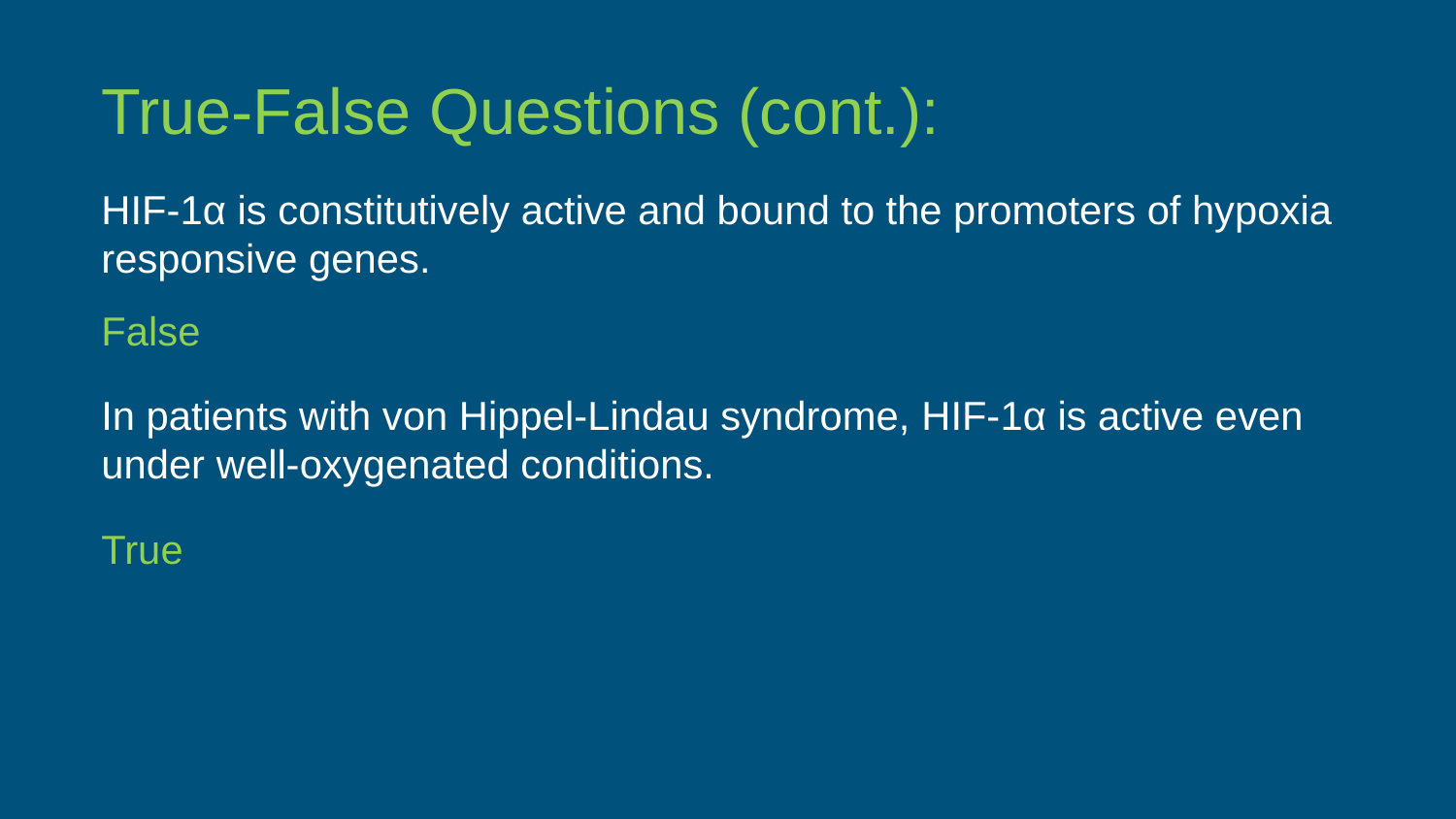

True-False Questions (cont.):
HIF-1α is constitutively active and bound to the promoters of hypoxia responsive genes.
False
In patients with von Hippel-Lindau syndrome, HIF-1α is active even under well-oxygenated conditions.
True